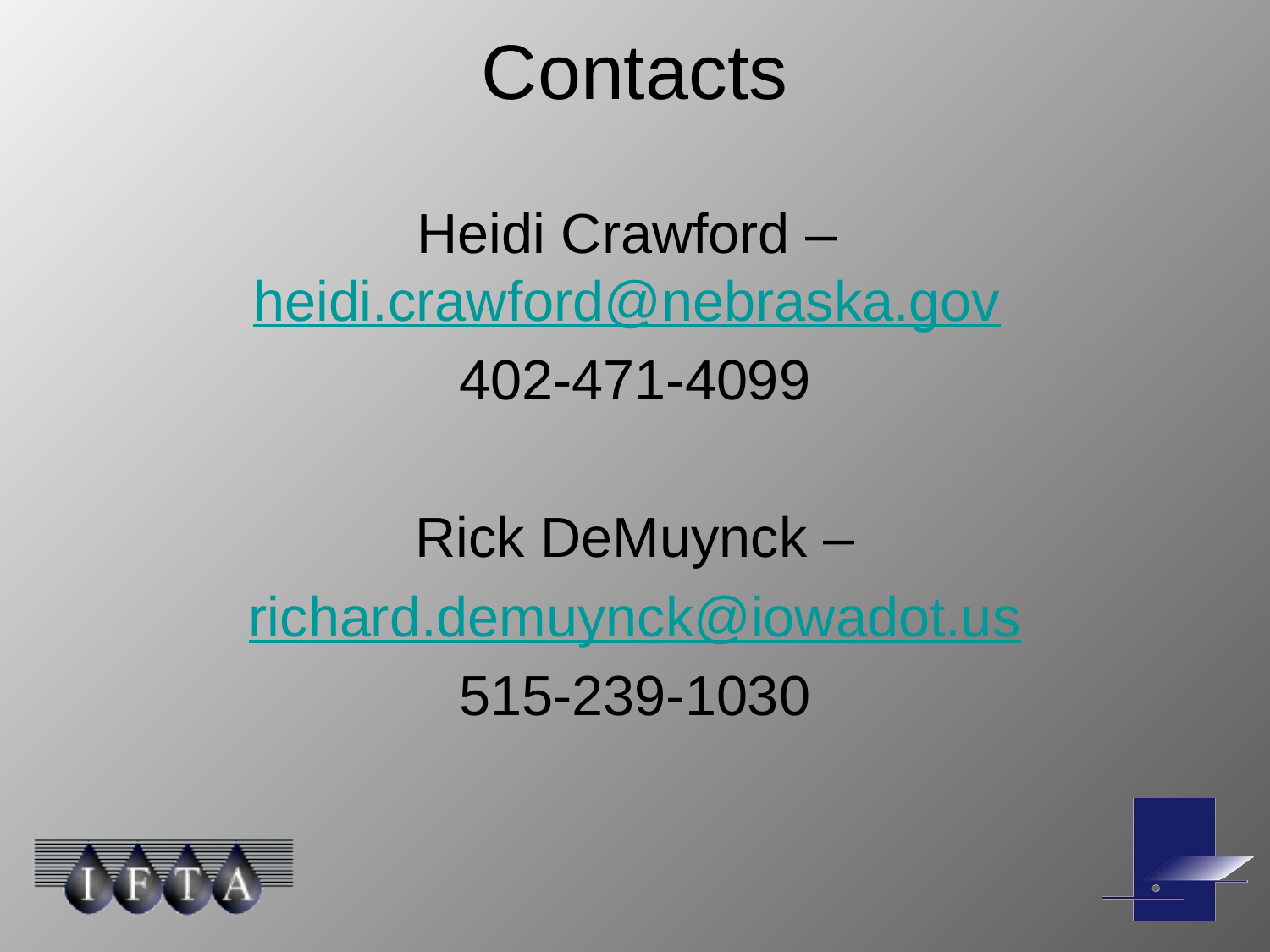

# Contacts
Heidi Crawford – heidi.crawford@nebraska.gov
402-471-4099

Rick DeMuynck –
richard.demuynck@iowadot.us
515-239-1030